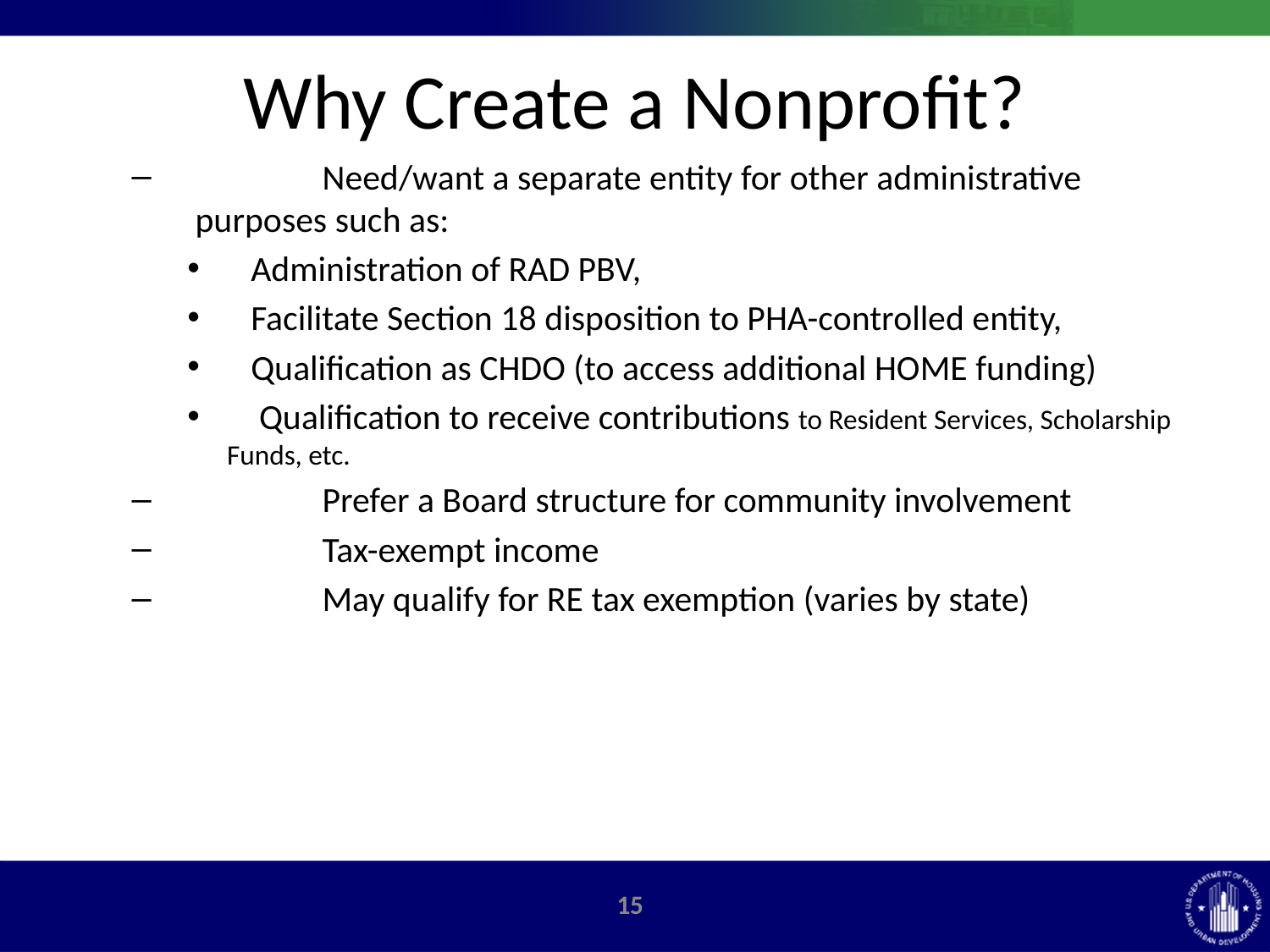

# Why Create a Nonprofit?
	Need/want a separate entity for other administrative purposes such as:
Administration of RAD PBV,
Facilitate Section 18 disposition to PHA-controlled entity,
Qualification as CHDO (to access additional HOME funding)
    Qualification to receive contributions to Resident Services, Scholarship Funds, etc.
	Prefer a Board structure for community involvement
	Tax-exempt income
	May qualify for RE tax exemption (varies by state)

15